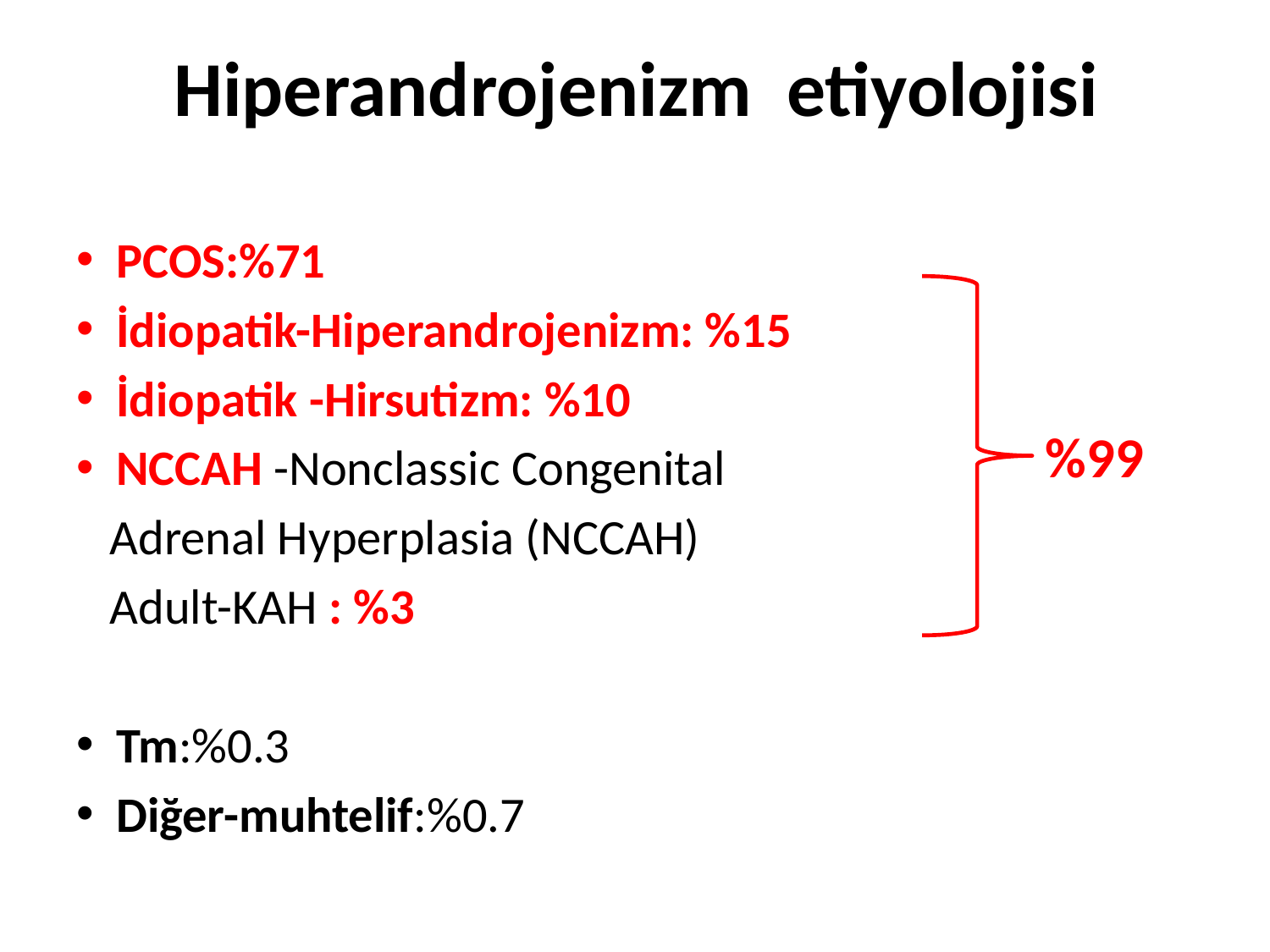

# Hiperandrojenizm  etiyolojisi
PCOS:%71
İdiopatik-Hiperandrojenizm: %15
İdiopatik -Hirsutizm: %10
NCCAH -Nonclassic Congenital
   Adrenal Hyperplasia (NCCAH)
   Adult-KAH : %3

Tm:%0.3
Diğer-muhtelif:%0.7

%99